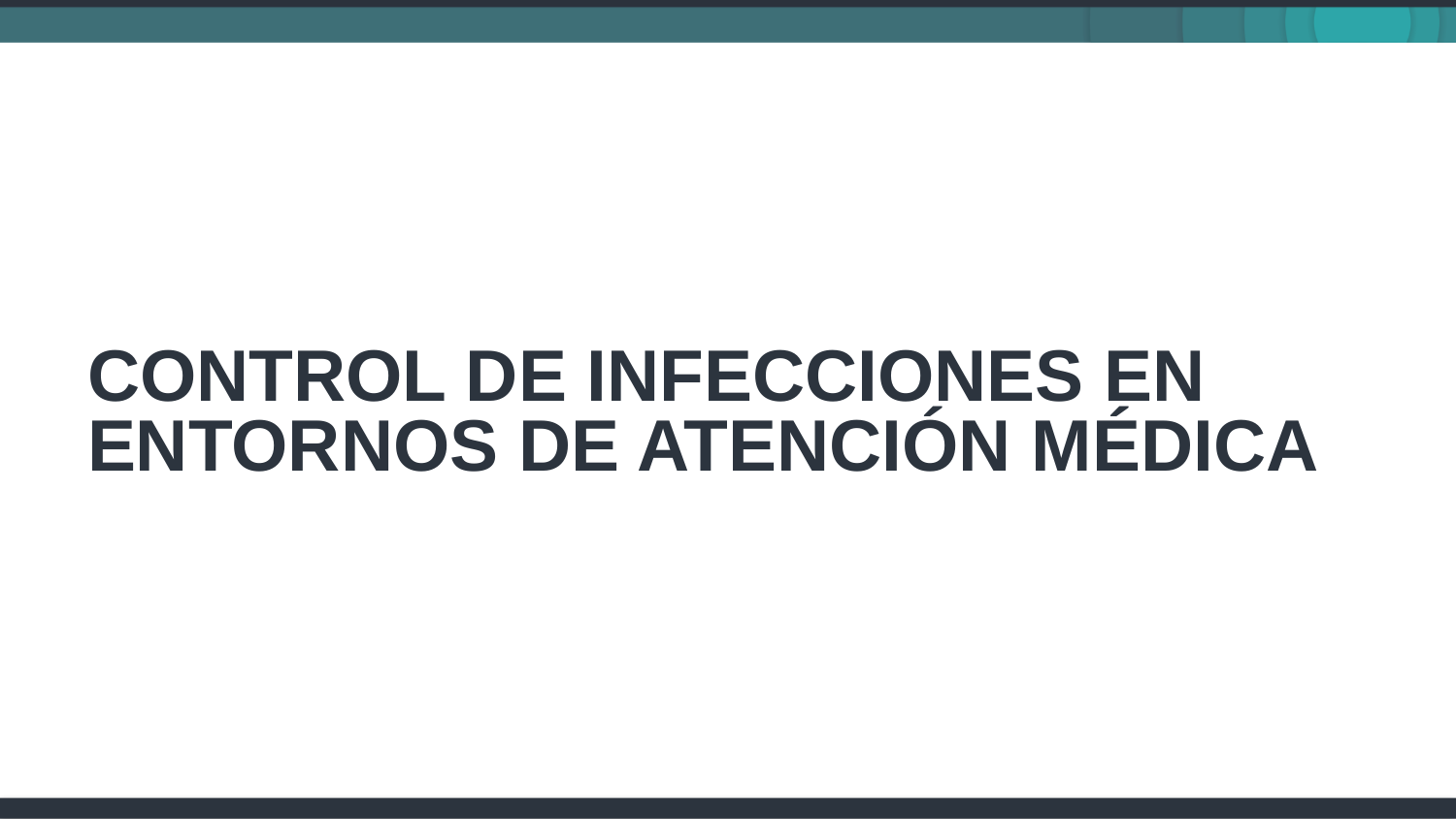

# Control de infecciones en entornos de atención médica